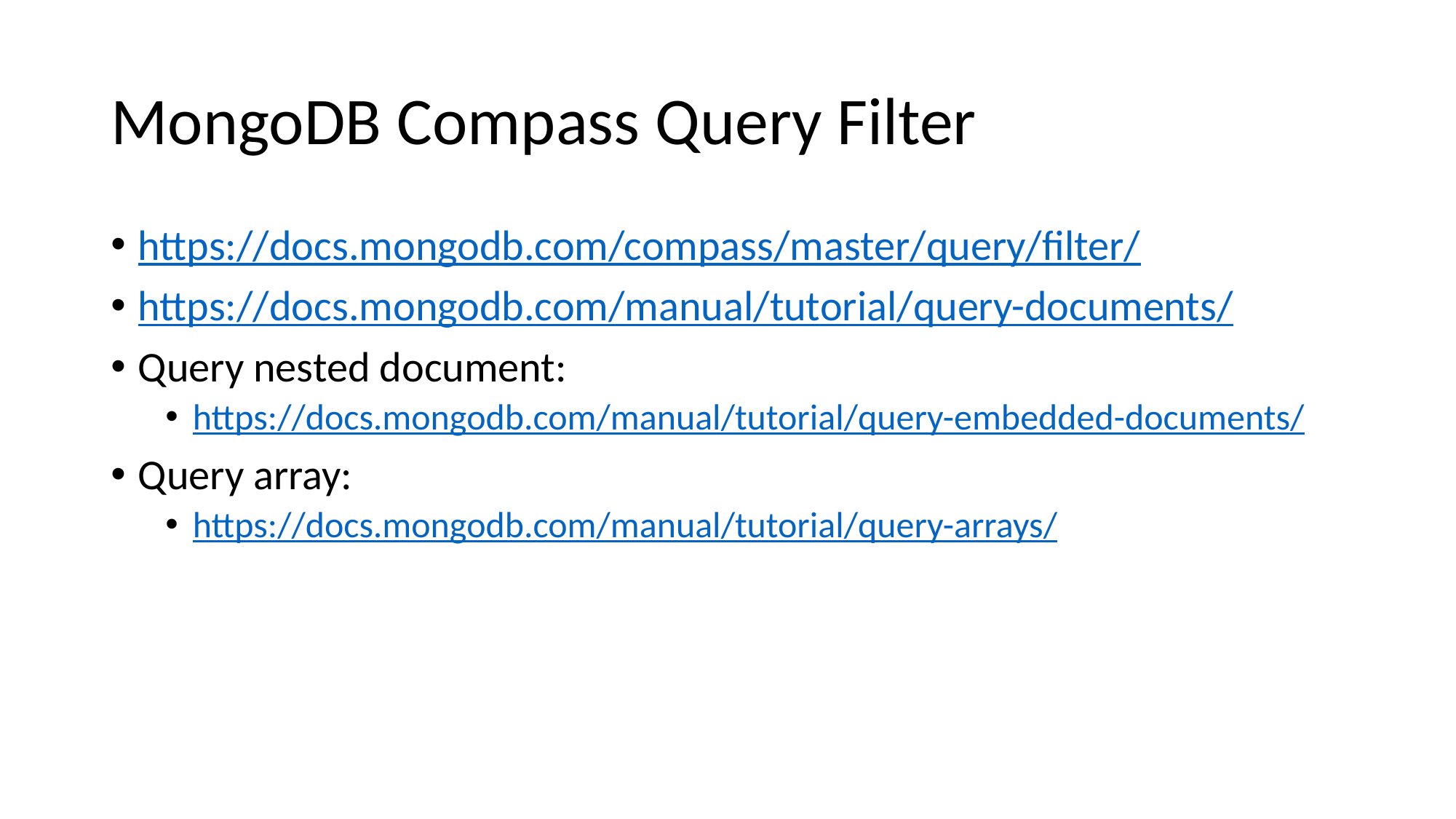

# MongoDB Compass Query Filter
https://docs.mongodb.com/compass/master/query/filter/
https://docs.mongodb.com/manual/tutorial/query-documents/
Query nested document:
https://docs.mongodb.com/manual/tutorial/query-embedded-documents/
Query array:
https://docs.mongodb.com/manual/tutorial/query-arrays/